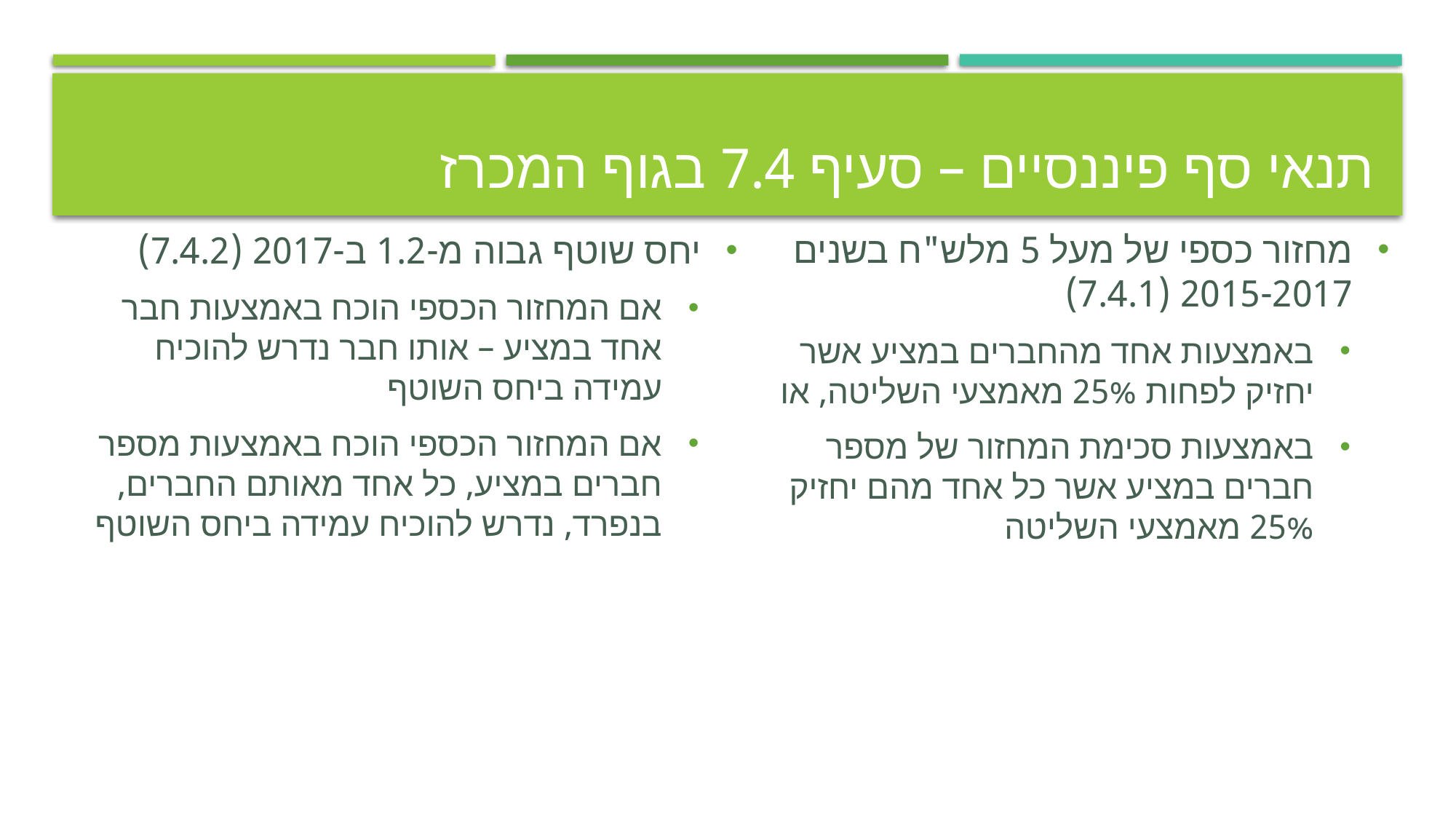

# תנאי סף פיננסיים – סעיף 7.4 בגוף המכרז
מחזור כספי של מעל 5 מלש"ח בשנים 2015-2017 (7.4.1)
באמצעות אחד מהחברים במציע אשר יחזיק לפחות 25% מאמצעי השליטה, או
באמצעות סכימת המחזור של מספר חברים במציע אשר כל אחד מהם יחזיק 25% מאמצעי השליטה

יחס שוטף גבוה מ-1.2 ב-2017 (7.4.2)
אם המחזור הכספי הוכח באמצעות חבר אחד במציע – אותו חבר נדרש להוכיח עמידה ביחס השוטף
אם המחזור הכספי הוכח באמצעות מספר חברים במציע, כל אחד מאותם החברים, בנפרד, נדרש להוכיח עמידה ביחס השוטף